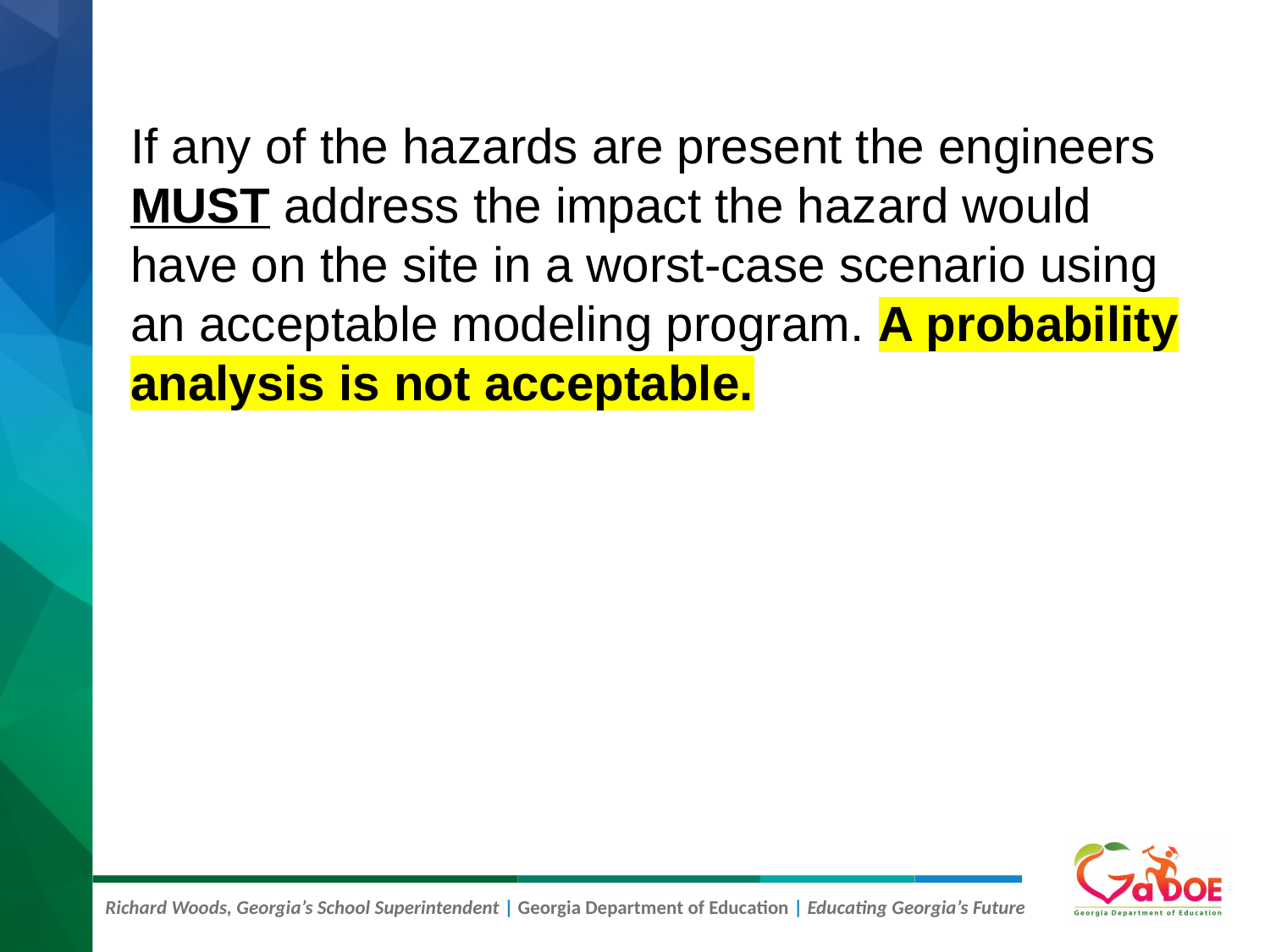

If any of the hazards are present the engineers MUST address the impact the hazard would have on the site in a worst-case scenario using an acceptable modeling program. A probability analysis is not acceptable.